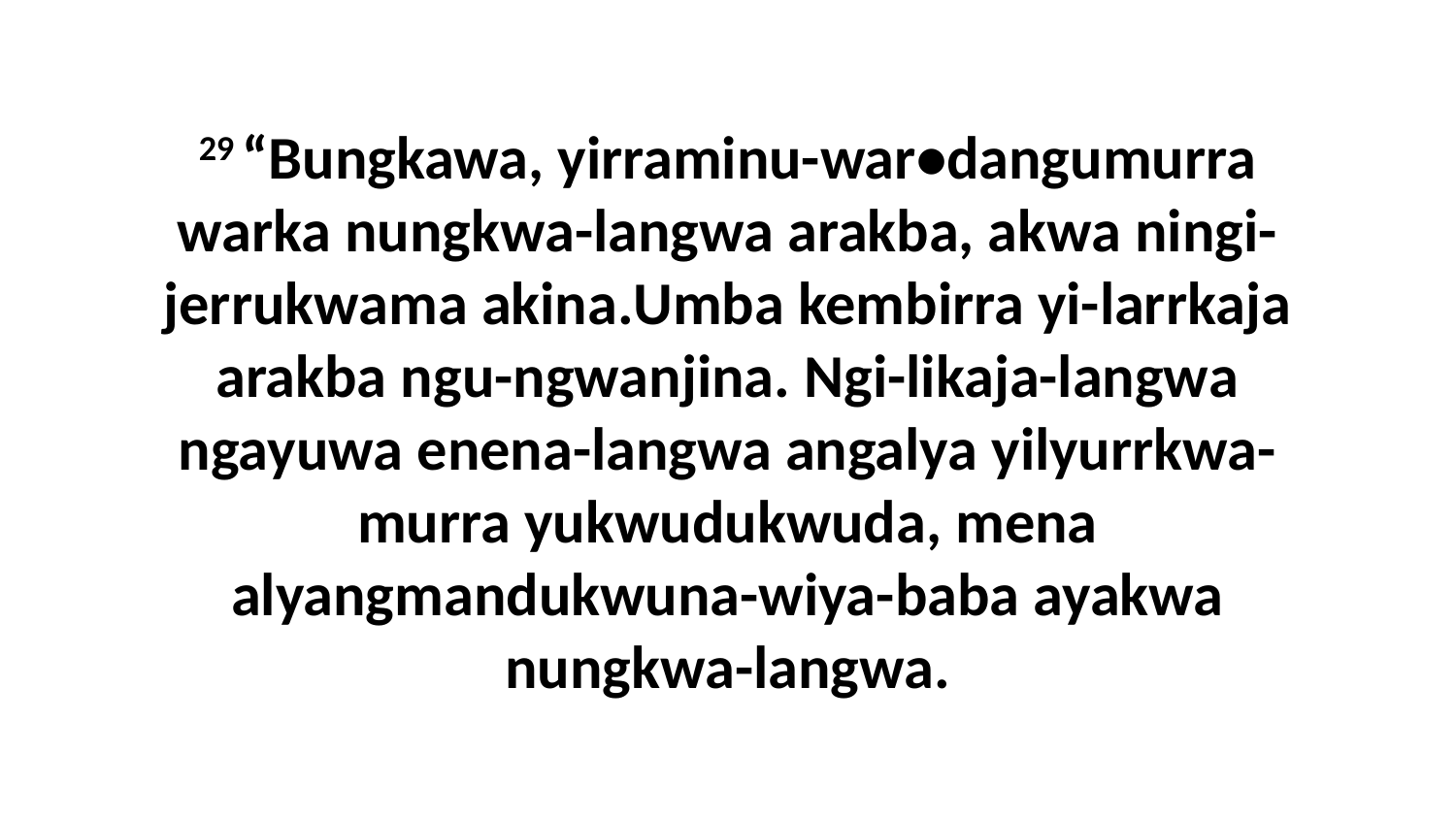

29 “Bungkawa, yirraminu-war•dangumurra warka nungkwa-langwa arakba, akwa ningi-jerrukwama akina.Umba kembirra yi-larrkaja arakba ngu-ngwanjina. Ngi-likaja-langwa ngayuwa enena-langwa angalya yilyurrkwa-murra yukwudukwuda, mena alyangmandukwuna-wiya-baba ayakwa nungkwa-langwa.